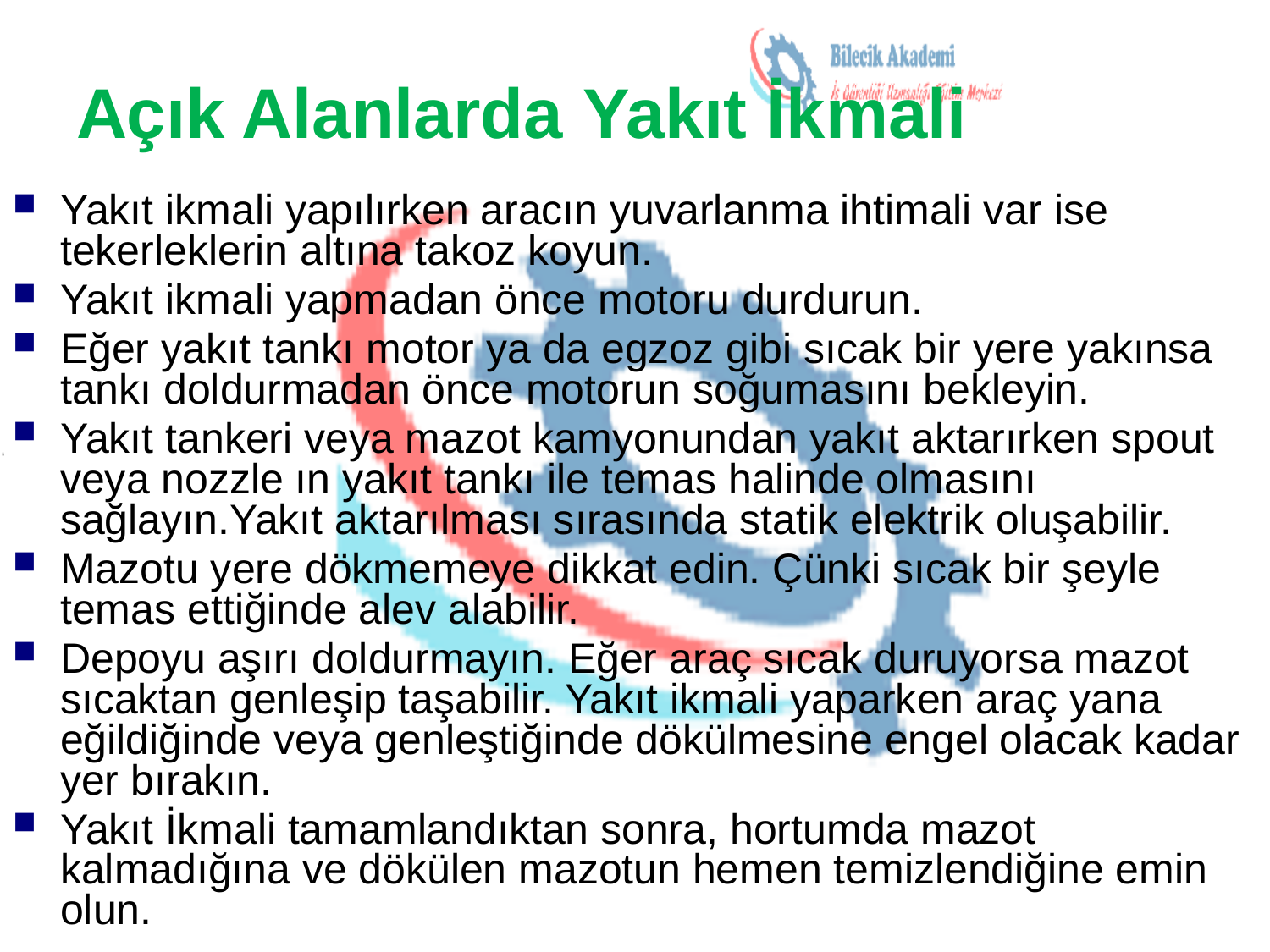

# Açık Alanlarda Yakıt İkmali
Yakıt ikmali yapılırken aracın yuvarlanma ihtimali var ise tekerleklerin altına takoz koyun.
Yakıt ikmali yapmadan önce motoru durdurun.
Eğer yakıt tankı motor ya da egzoz gibi sıcak bir yere yakınsa tankı doldurmadan önce motorun soğumasını bekleyin.
Yakıt tankeri veya mazot kamyonundan yakıt aktarırken spout veya nozzle ın yakıt tankı ile temas halinde olmasını sağlayın.Yakıt aktarılması sırasında statik elektrik oluşabilir.
Mazotu yere dökmemeye dikkat edin. Çünki sıcak bir şeyle temas ettiğinde alev alabilir.
Depoyu aşırı doldurmayın. Eğer araç sıcak duruyorsa mazot sıcaktan genleşip taşabilir. Yakıt ikmali yaparken araç yana eğildiğinde veya genleştiğinde dökülmesine engel olacak kadar yer bırakın.
Yakıt İkmali tamamlandıktan sonra, hortumda mazot kalmadığına ve dökülen mazotun hemen temizlendiğine emin olun.